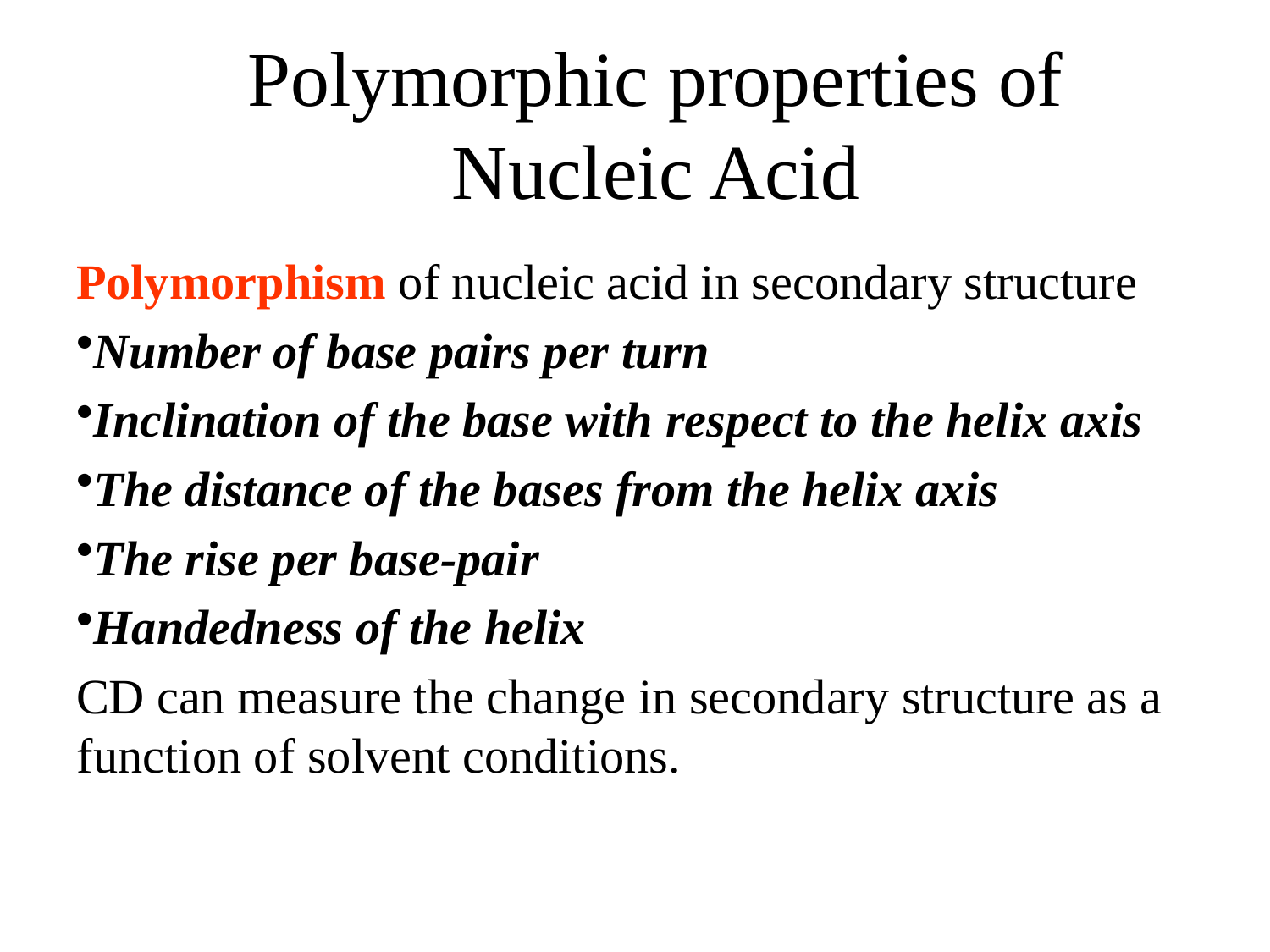

# Polymorphic properties of Nucleic Acid
Polymorphism of nucleic acid in secondary structure
Number of base pairs per turn
Inclination of the base with respect to the helix axis
The distance of the bases from the helix axis
The rise per base-pair
Handedness of the helix
CD can measure the change in secondary structure as a function of solvent conditions.